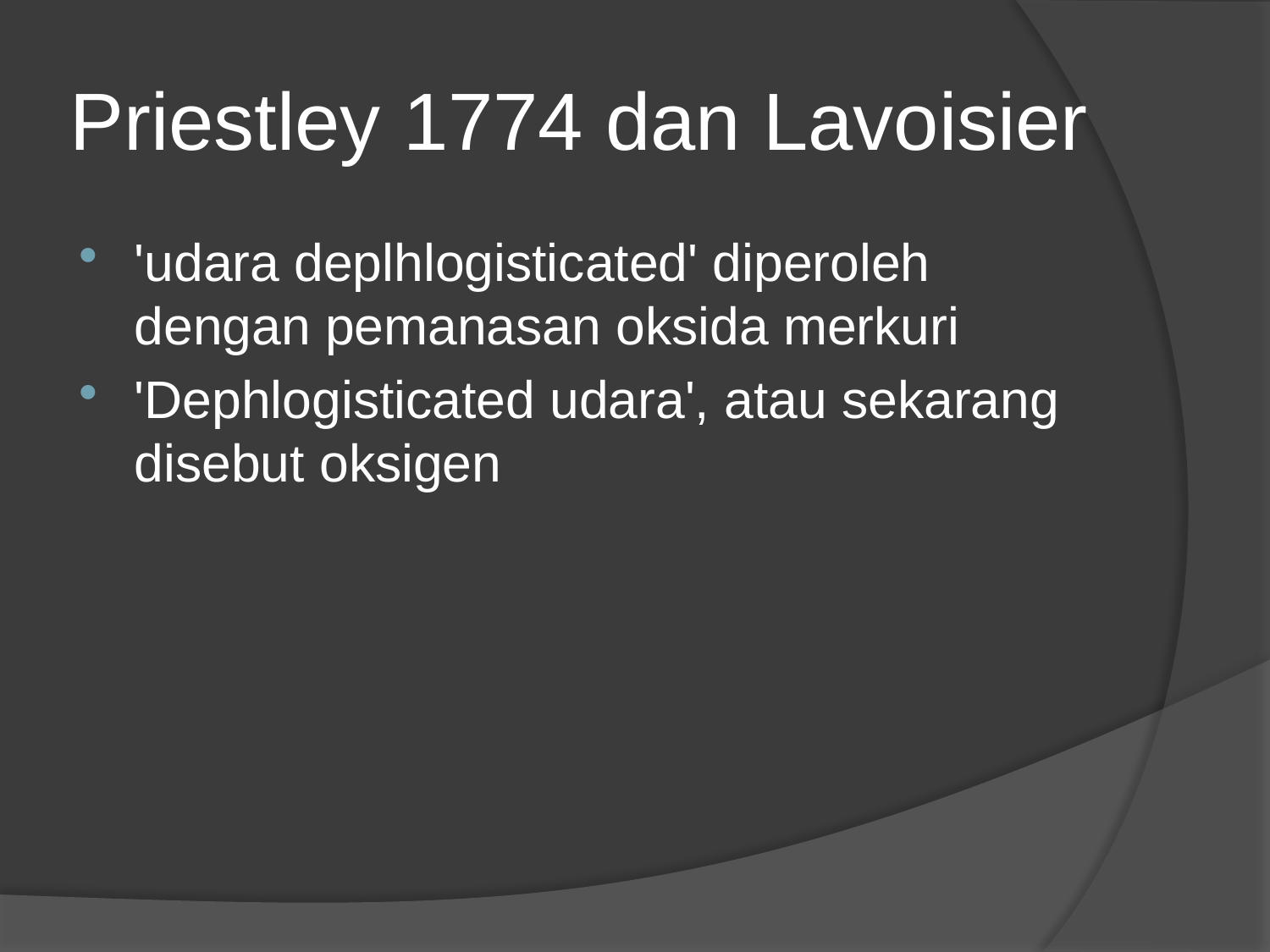

# Priestley 1774 dan Lavoisier
'udara deplhlogisticated' diperoleh dengan pemanasan oksida merkuri
'Dephlogisticated udara', atau sekarang disebut oksigen